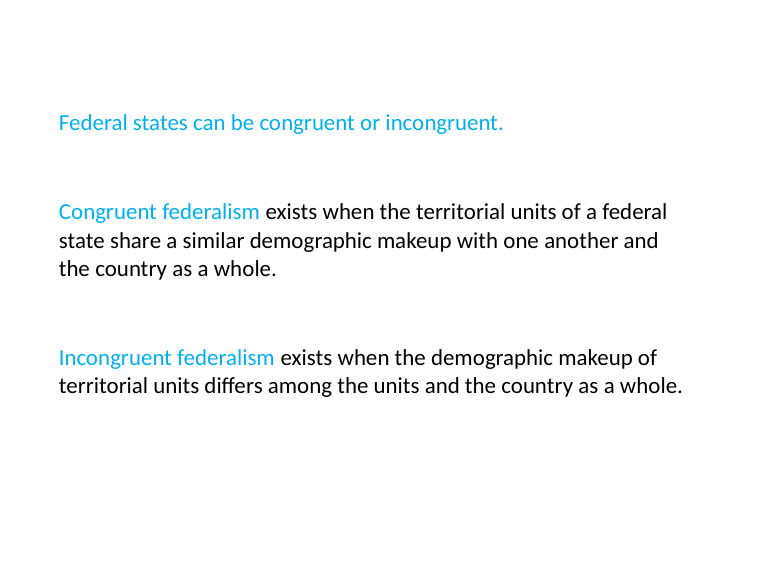

Federal states can be congruent or incongruent.

Congruent federalism exists when the territorial units of a federal state share a similar demographic makeup with one another and the country as a whole.

Incongruent federalism exists when the demographic makeup of territorial units differs among the units and the country as a whole.